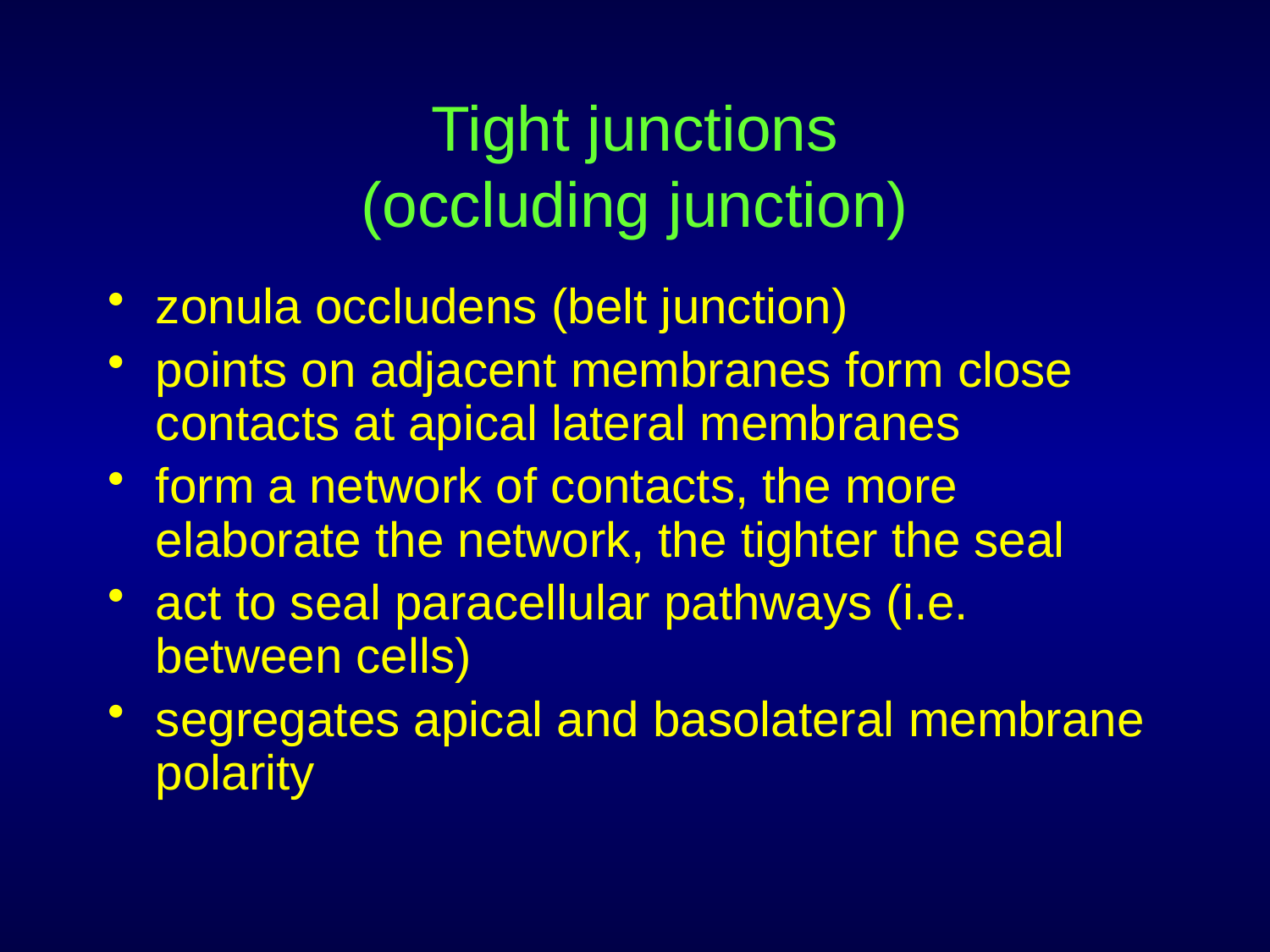

# Tight junctions (occluding junction)
zonula occludens (belt junction)
points on adjacent membranes form close contacts at apical lateral membranes
form a network of contacts, the more elaborate the network, the tighter the seal
act to seal paracellular pathways (i.e. between cells)
segregates apical and basolateral membrane polarity